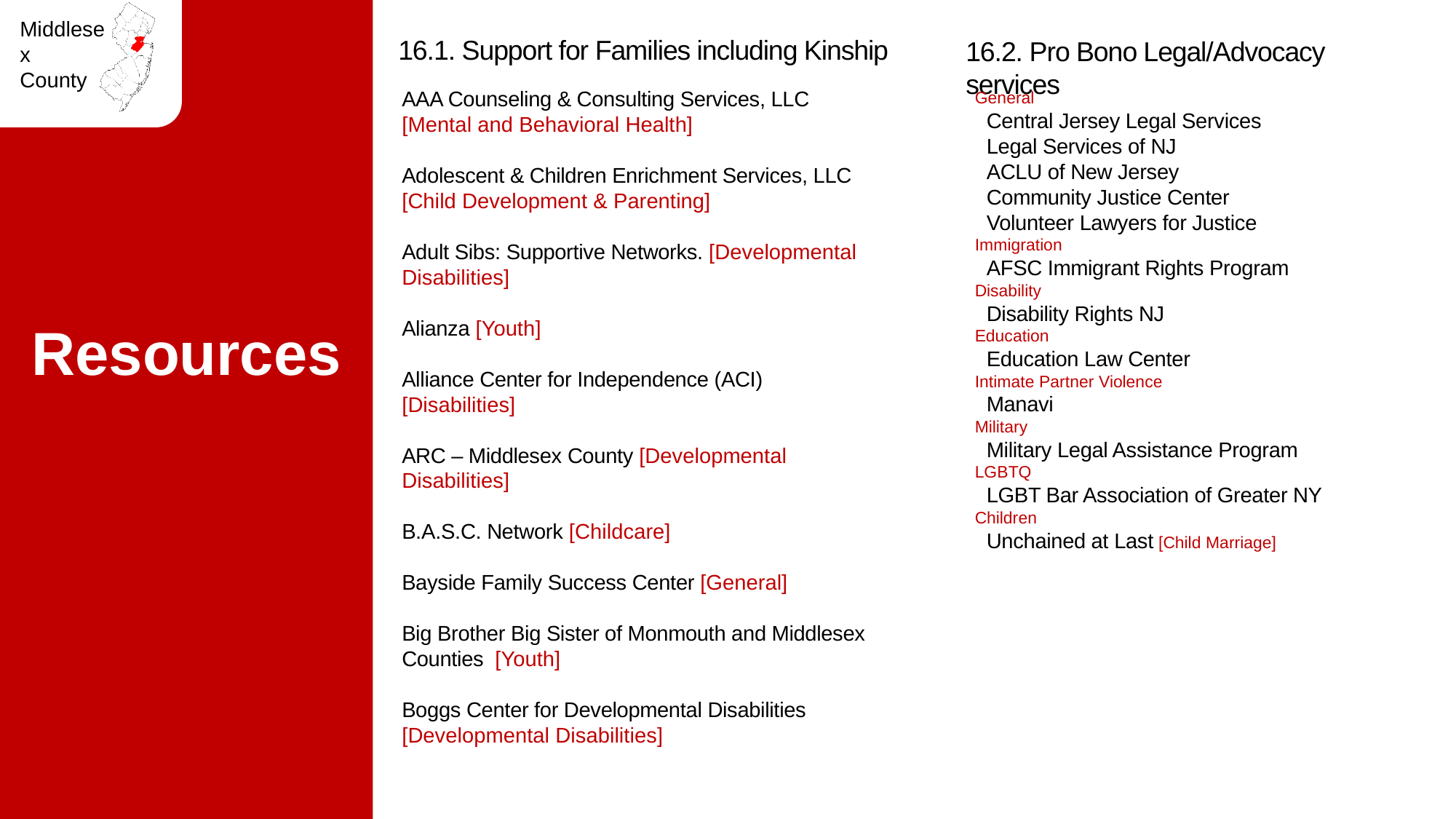

AAA Counseling & Consulting Services, LLC [Mental and Behavioral Health]

Adolescent & Children Enrichment Services, LLC [Child Development & Parenting]

Adult Sibs: Supportive Networks. [Developmental Disabilities]

Alianza [Youth]

Alliance Center for Independence (ACI)  [Disabilities]

ARC – Middlesex County [Developmental Disabilities]

B.A.S.C. Network [Childcare]

Bayside Family Success Center [General]

Big Brother Big Sister of Monmouth and Middlesex Counties  [Youth]

Boggs Center for Developmental Disabilities [Developmental Disabilities]
General
  Central Jersey Legal Services
  Legal Services of NJ
  ACLU of New Jersey
  Community Justice Center
  Volunteer Lawyers for Justice
Immigration
  AFSC Immigrant Rights Program
Disability
  Disability Rights NJ
Education
  Education Law Center
Intimate Partner Violence
  Manavi
Military
  Military Legal Assistance Program
LGBTQ
  LGBT Bar Association of Greater NY
Children
  Unchained at Last [Child Marriage]